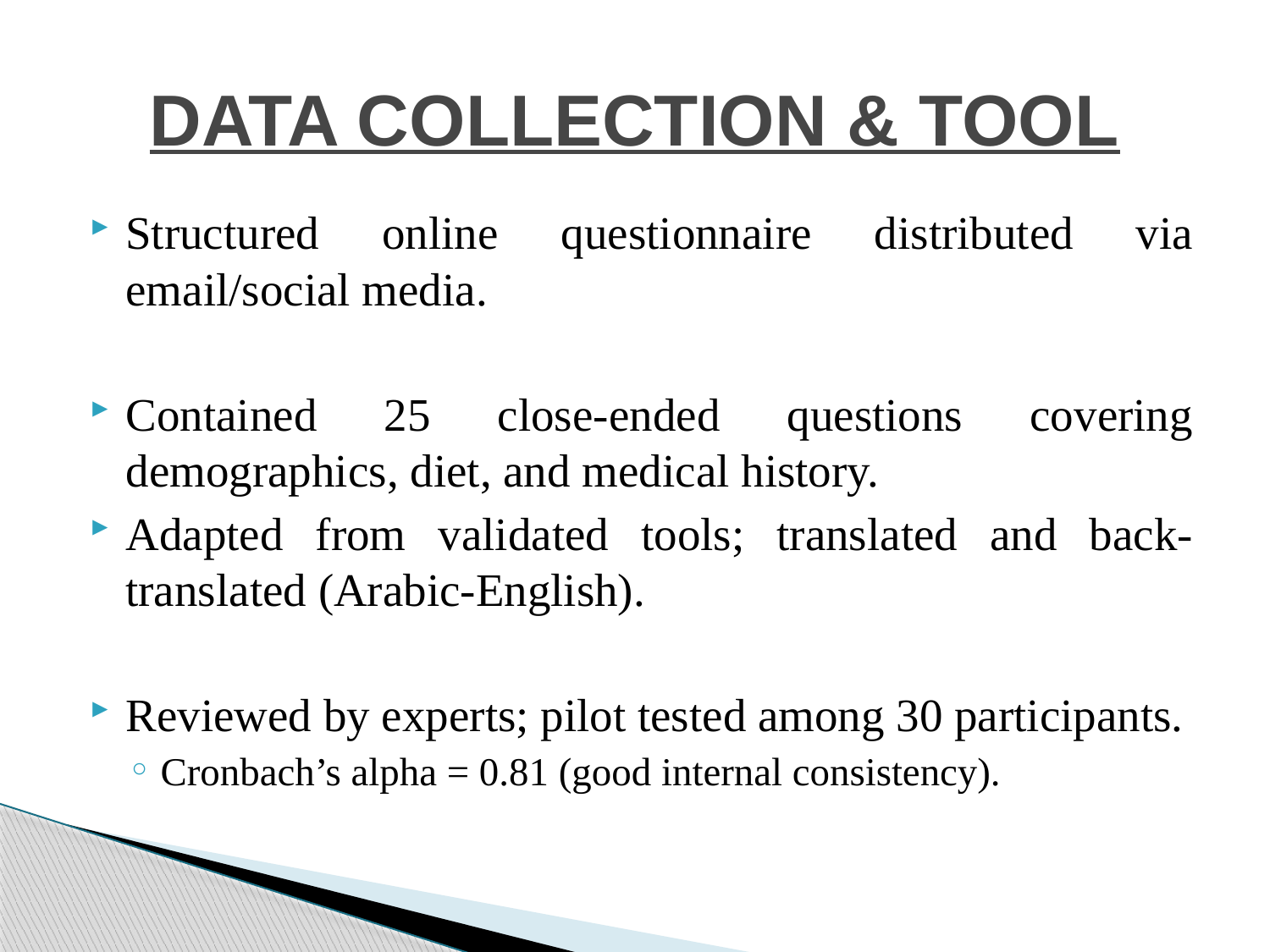

# DATA COLLECTION & TOOL
Structured online questionnaire distributed via email/social media.

Contained 25 close-ended questions covering demographics, diet, and medical history.
Adapted from validated tools; translated and back-translated (Arabic-English).

Reviewed by experts; pilot tested among 30 participants.
Cronbach’s alpha = 0.81 (good internal consistency).